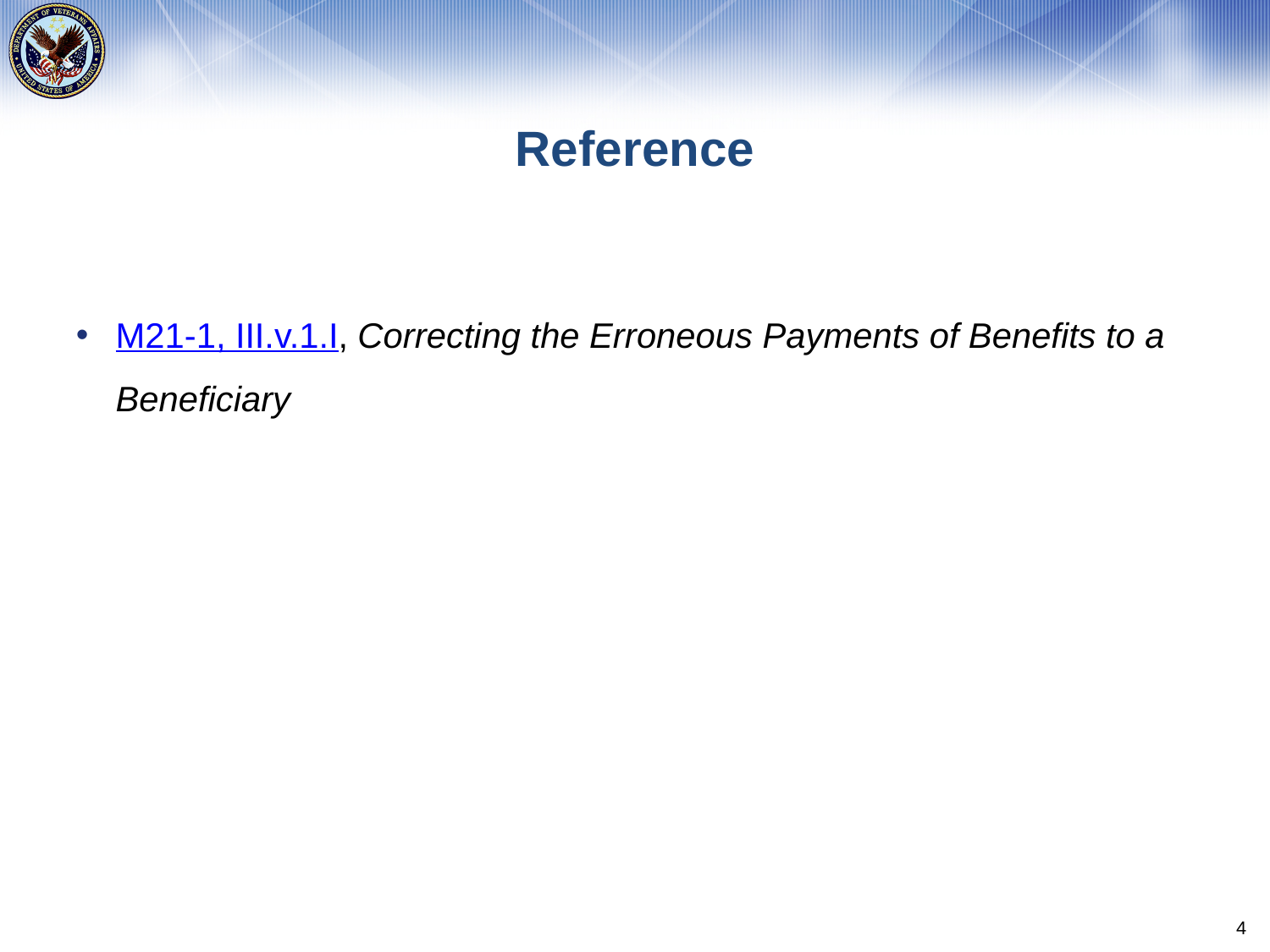

# Reference
M21-1, III.v.1.I, Correcting the Erroneous Payments of Benefits to a Beneficiary

4